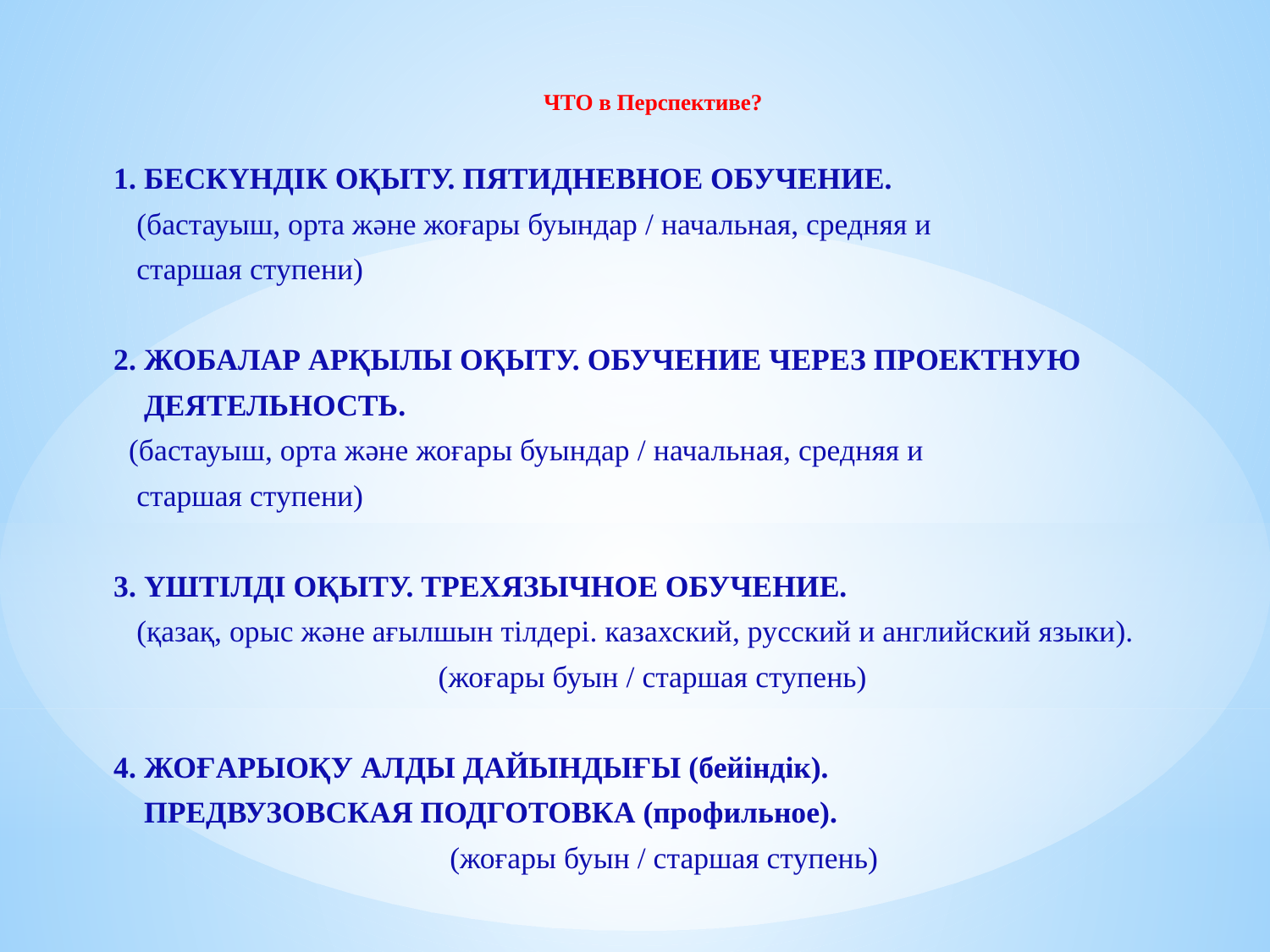

ЧТО в Перспективе?

1. БЕСКҮНДІК ОҚЫТУ. ПЯТИДНЕВНОЕ ОБУЧЕНИЕ.
   (бастауыш, орта және жоғары буындар / начальная, средняя и
   старшая ступени)

2. ЖОБАЛАР АРҚЫЛЫ ОҚЫТУ. ОБУЧЕНИЕ ЧЕРЕЗ ПРОЕКТНУЮ
    ДЕЯТЕЛЬНОСТЬ.
  (бастауыш, орта және жоғары буындар / начальная, средняя и
   старшая ступени)

3. ҮШТІЛДІ ОҚЫТУ. ТРЕХЯЗЫЧНОЕ ОБУЧЕНИЕ.
   (қазақ, орыс және ағылшын тілдері. казахский, русский и английский языки).
(жоғары буын / старшая ступень)

4. ЖОҒАРЫОҚУ АЛДЫ ДАЙЫНДЫҒЫ (бейіндік).
    ПРЕДВУЗОВСКАЯ ПОДГОТОВКА (профильное).
   (жоғары буын / старшая ступень)